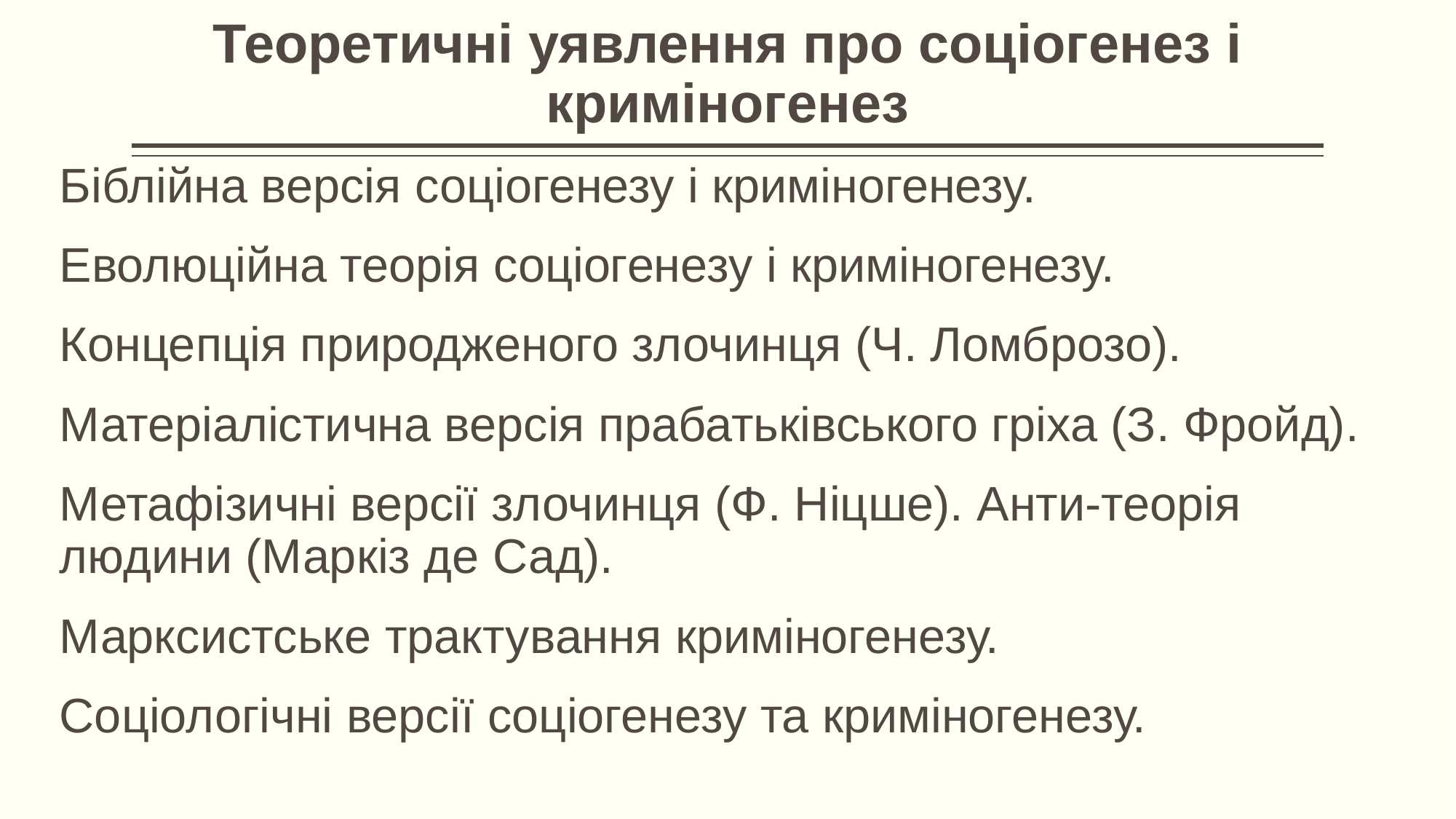

# Теоретичні уявлення про соціогенез і криміногенез
Біблійна версія соціогенезу і криміногенезу.
Еволюційна теорія соціогенезу і криміногенезу.
Концепція природженого злочинця (Ч. Ломброзо).
Матеріалістична версія прабатьківського гріха (З. Фройд).
Метафізичні версії злочинця (Ф. Ніцше). Анти-теорія людини (Маркіз де Сад).
Марксистське трактування криміногенезу.
Соціологічні версії соціогенезу та криміногенезу.